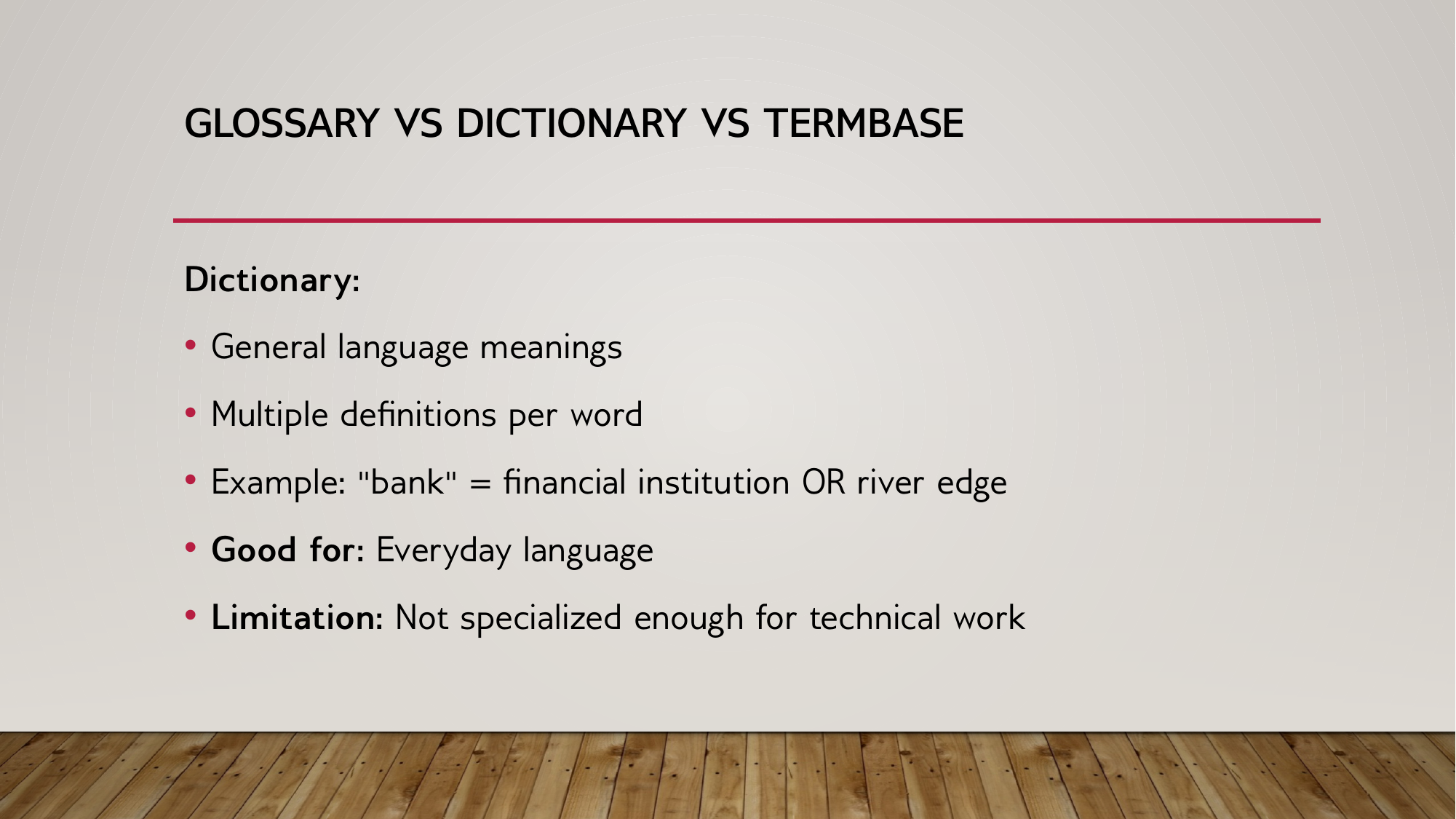

# Glossary vs Dictionary vs Termbase
Dictionary:
General language meanings
Multiple definitions per word
Example: "bank" = financial institution OR river edge
Good for: Everyday language
Limitation: Not specialized enough for technical work